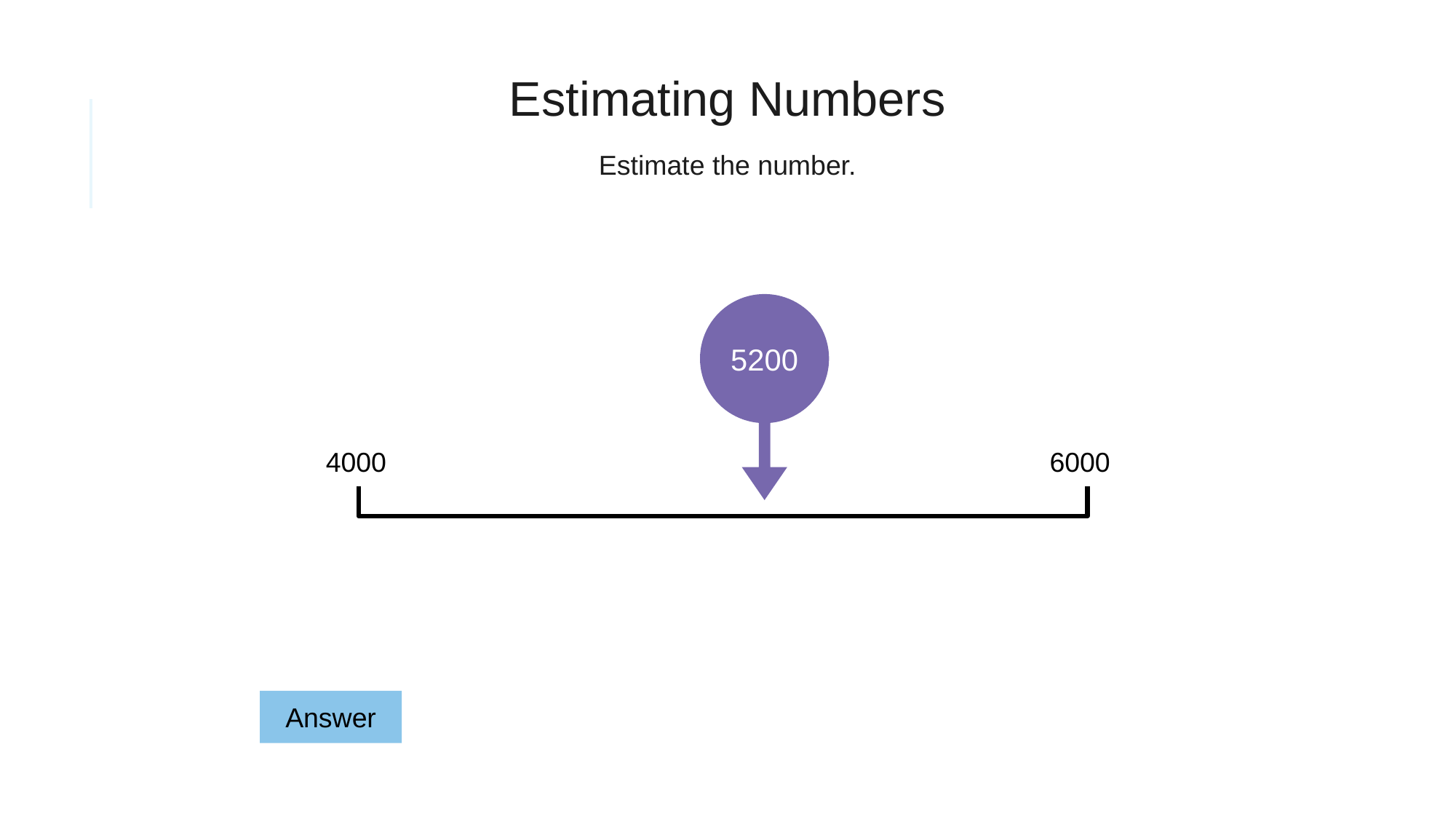

Estimating Numbers
Estimate the number.
5200

4000
6000

Answer